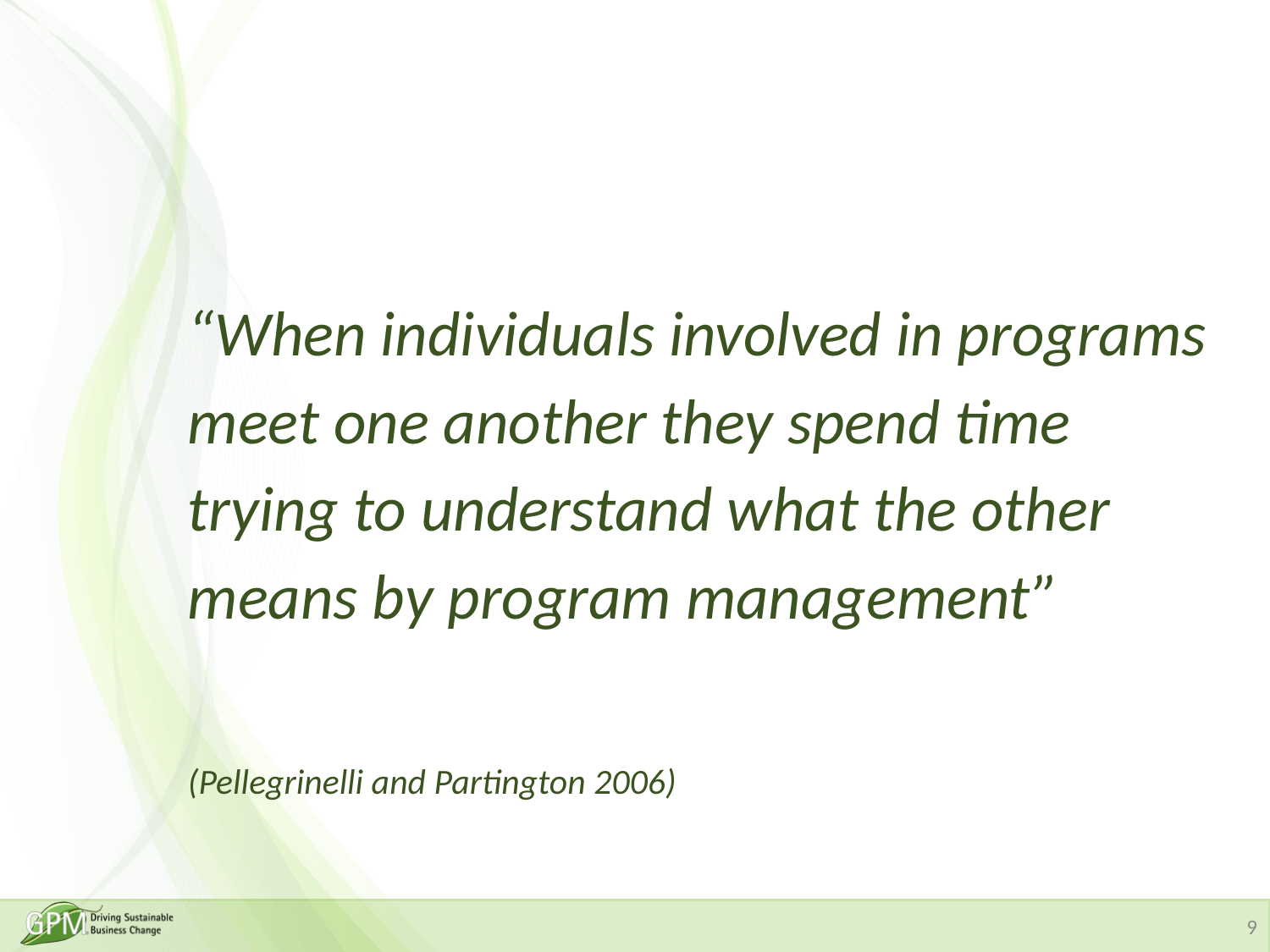

“When individuals involved in programs meet one another they spend time trying to understand what the other means by program management”

(Pellegrinelli and Partington 2006)
9